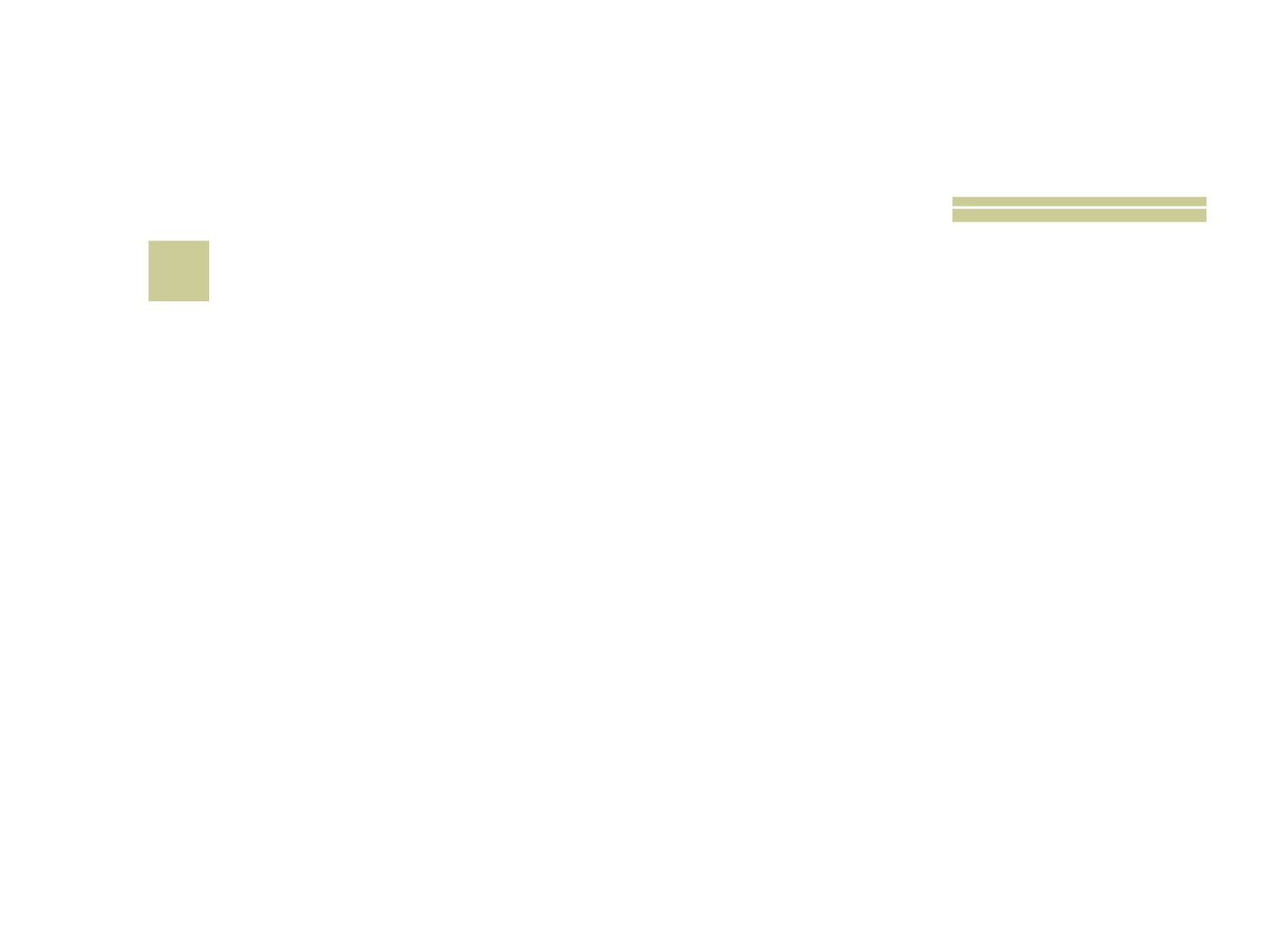

# 14
 Nome do caramujo de estimação do personagem BOB ESPONJA?